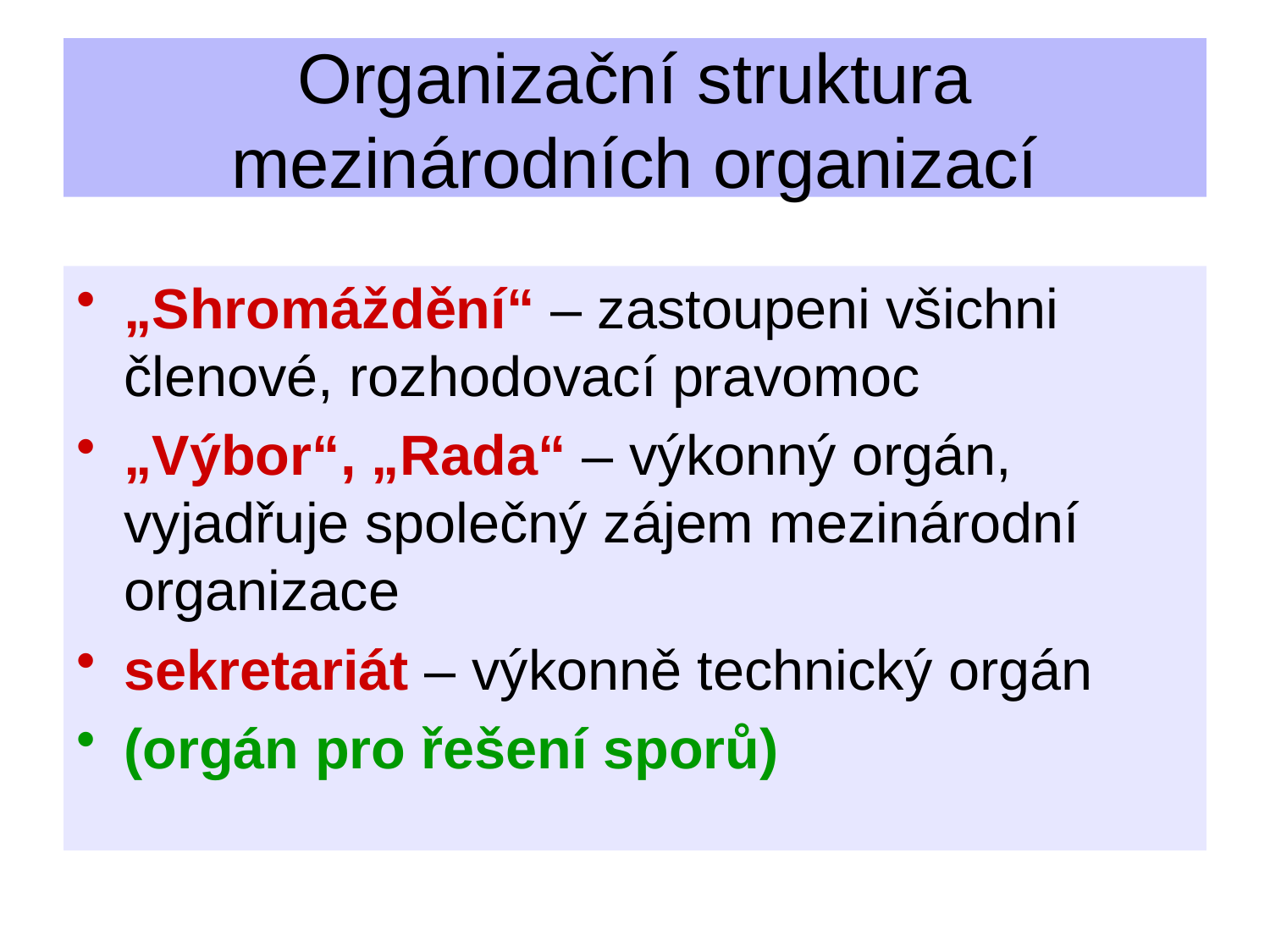

# Organizační struktura mezinárodních organizací
„Shromáždění“ – zastoupeni všichni členové, rozhodovací pravomoc
„Výbor“, „Rada“ – výkonný orgán, vyjadřuje společný zájem mezinárodní organizace
sekretariát – výkonně technický orgán
(orgán pro řešení sporů)